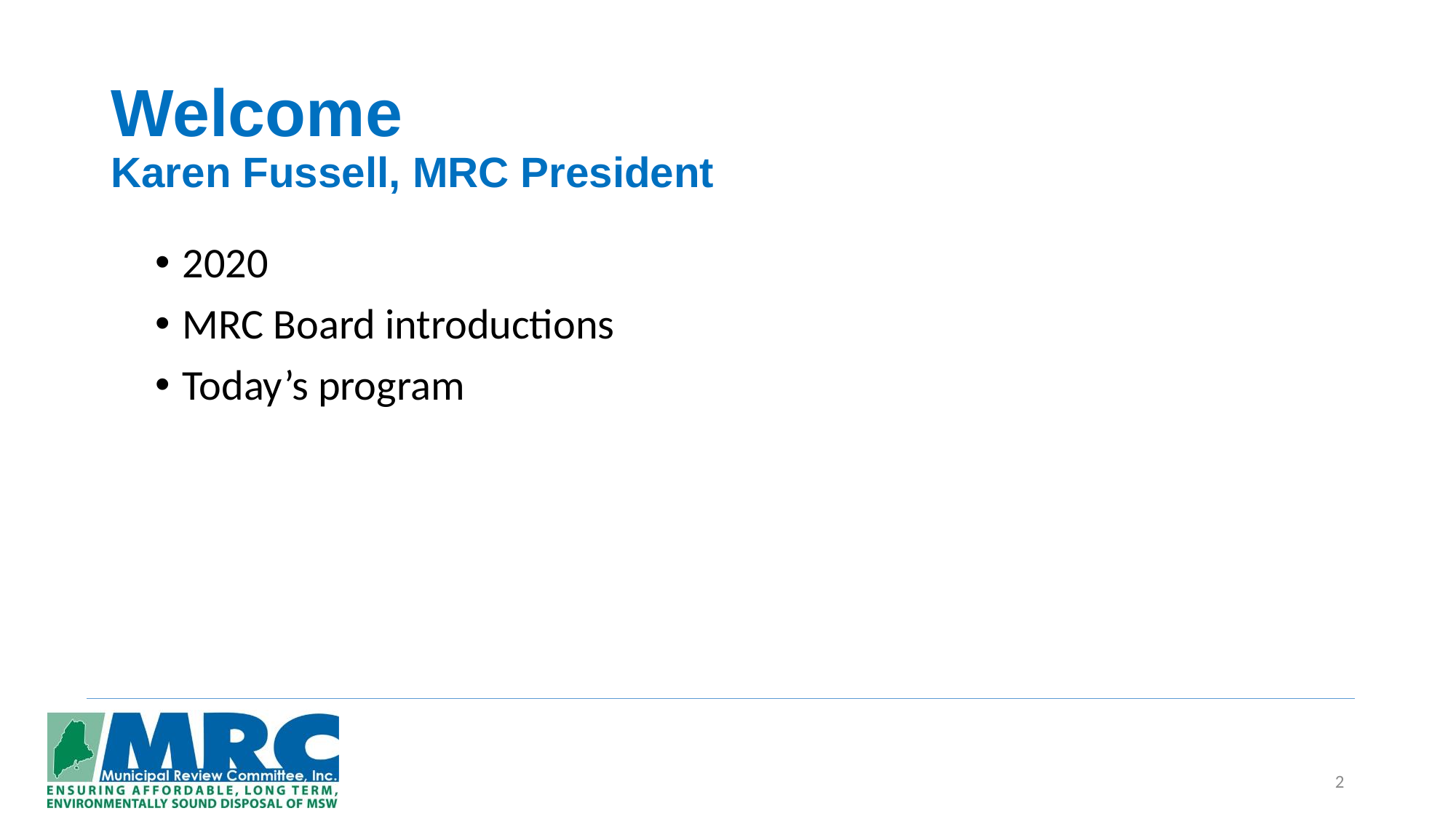

# Welcome Karen Fussell, MRC President
2020
MRC Board introductions
Today’s program

2